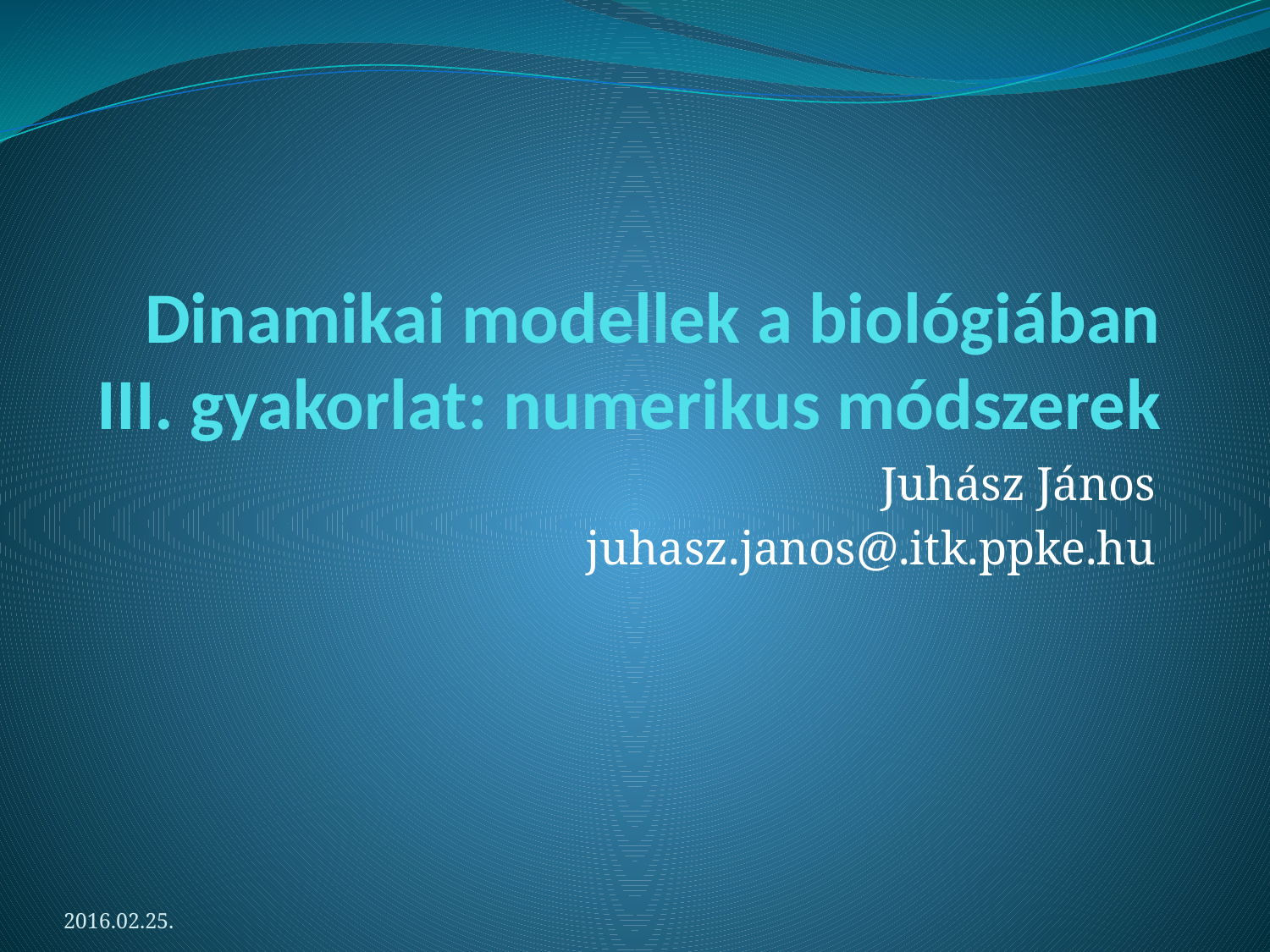

# Dinamikai modellek a biológiában III. gyakorlat: numerikus módszerek
Juhász János
juhasz.janos@.itk.ppke.hu
2016.02.25.